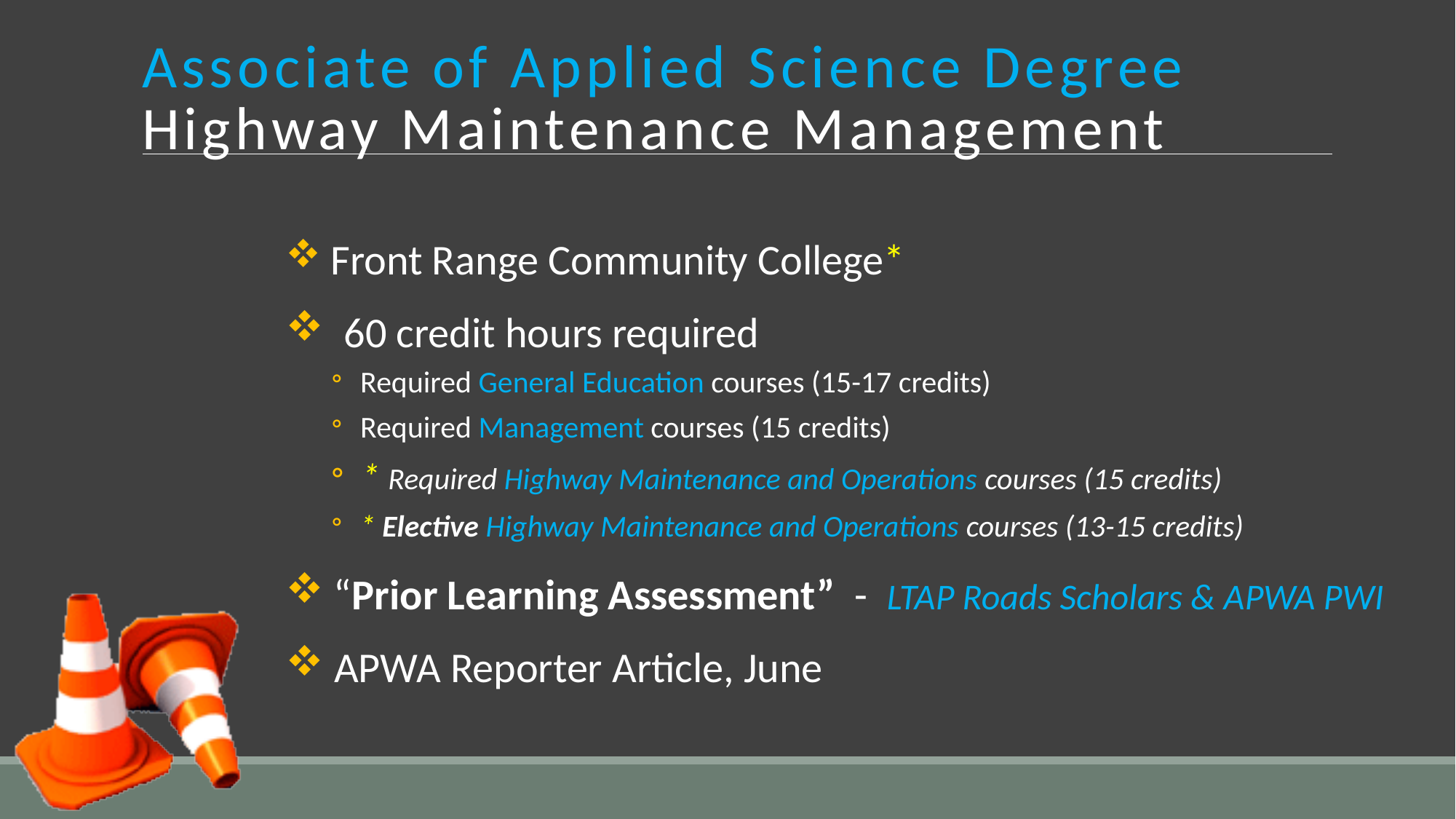

# Associate of Applied Science Degree Highway Maintenance Management
 Front Range Community College*
  60 credit hours required
 Required General Education courses (15-17 credits)
 Required Management courses (15 credits)
 * Required Highway Maintenance and Operations courses (15 credits)
 * Elective Highway Maintenance and Operations courses (13-15 credits)
 “Prior Learning Assessment”  -  LTAP Roads Scholars & APWA PWI
 APWA Reporter Article, June